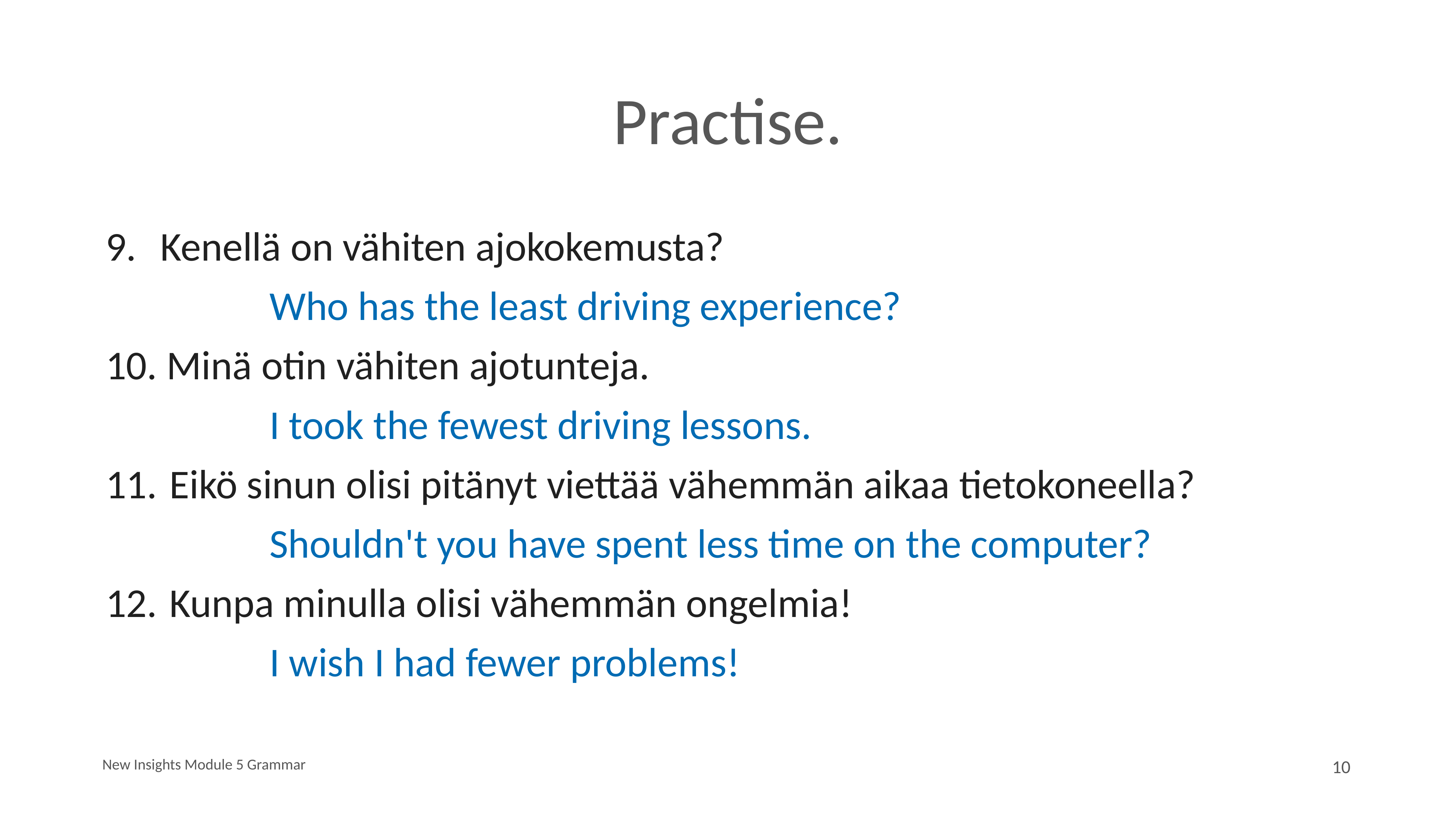

# Practise.
9.	Kenellä on vähiten ajokokemusta?
			Who has the least driving experience?
10. Minä otin vähiten ajotunteja.
			I took the fewest driving lessons.
11.	 Eikö sinun olisi pitänyt viettää vähemmän aikaa tietokoneella?
			Shouldn't you have spent less time on the computer?
12.	 Kunpa minulla olisi vähemmän ongelmia!
			I wish I had fewer problems!
New Insights Module 5 Grammar
10